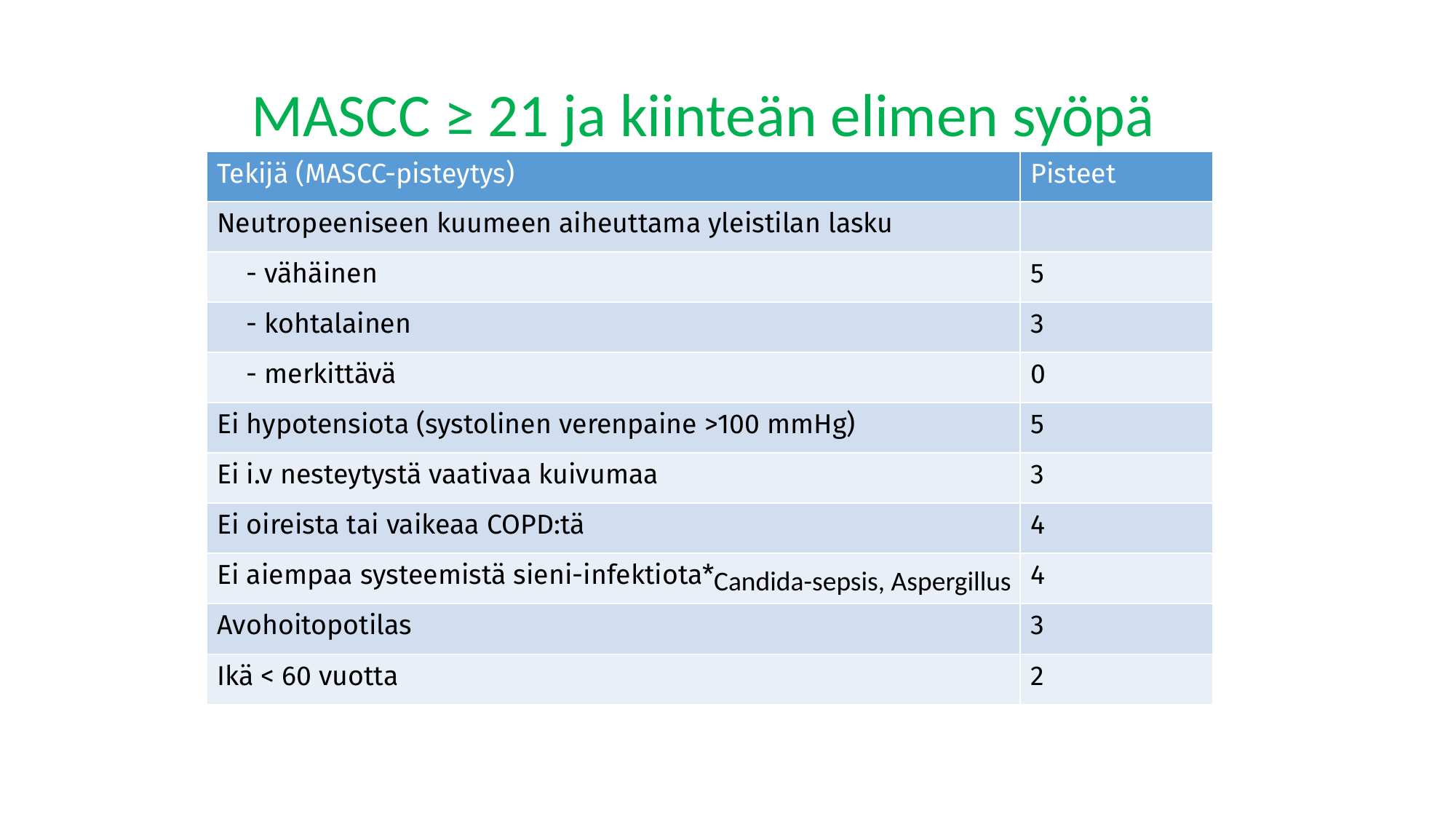

MASCC ≥ 21 ja kiinteän elimen syöpä
| Tekijä (MASCC-pisteytys) | Pisteet |
| --- | --- |
| Neutropeeniseen kuumeen aiheuttama yleistilan lasku |  |
| - vähäinen | 5 |
| - kohtalainen | 3 |
| - merkittävä | 0 |
| Ei hypotensiota (systolinen verenpaine >100 mmHg) | 5 |
| Ei i.v nesteytystä vaativaa kuivumaa | 3 |
| Ei oireista tai vaikeaa COPD:tä | 4 |
| Ei aiempaa systeemistä sieni-infektiota\* | 4 |
| Avohoitopotilas | 3 |
| Ikä < 60 vuotta | 2 |
Candida-sepsis, Aspergillus